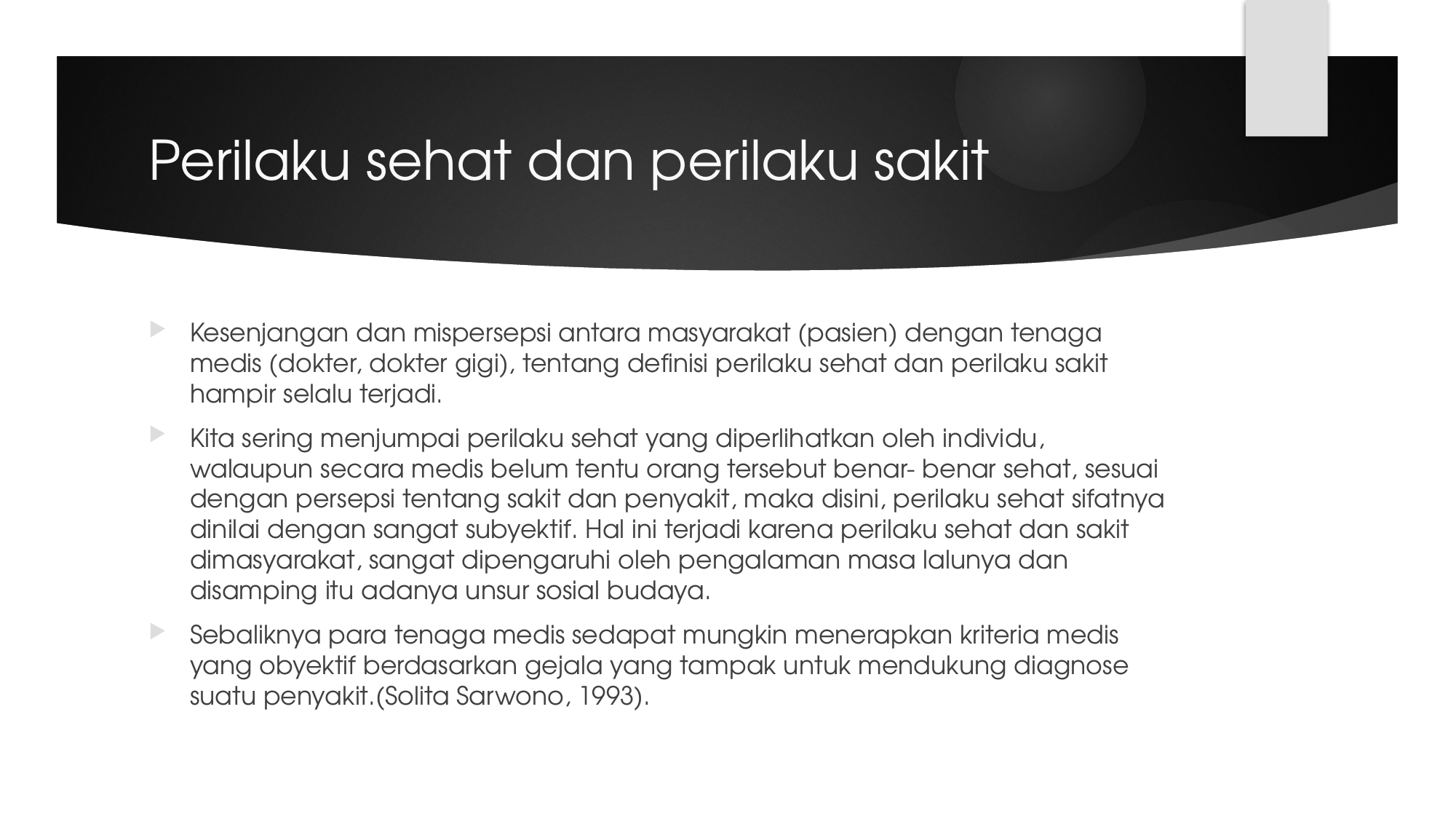

# Perilaku sehat dan perilaku sakit
Kesenjangan dan mispersepsi antara masyarakat (pasien) dengan tenaga medis (dokter, dokter gigi), tentang definisi perilaku sehat dan perilaku sakit hampir selalu terjadi.
Kita sering menjumpai perilaku sehat yang diperlihatkan oleh individu, walaupun secara medis belum tentu orang tersebut benar- benar sehat, sesuai dengan persepsi tentang sakit dan penyakit, maka disini, perilaku sehat sifatnya dinilai dengan sangat subyektif. Hal ini terjadi karena perilaku sehat dan sakit dimasyarakat, sangat dipengaruhi oleh pengalaman masa lalunya dan disamping itu adanya unsur sosial budaya.
Sebaliknya para tenaga medis sedapat mungkin menerapkan kriteria medis yang obyektif berdasarkan gejala yang tampak untuk mendukung diagnose suatu penyakit.(Solita Sarwono, 1993).